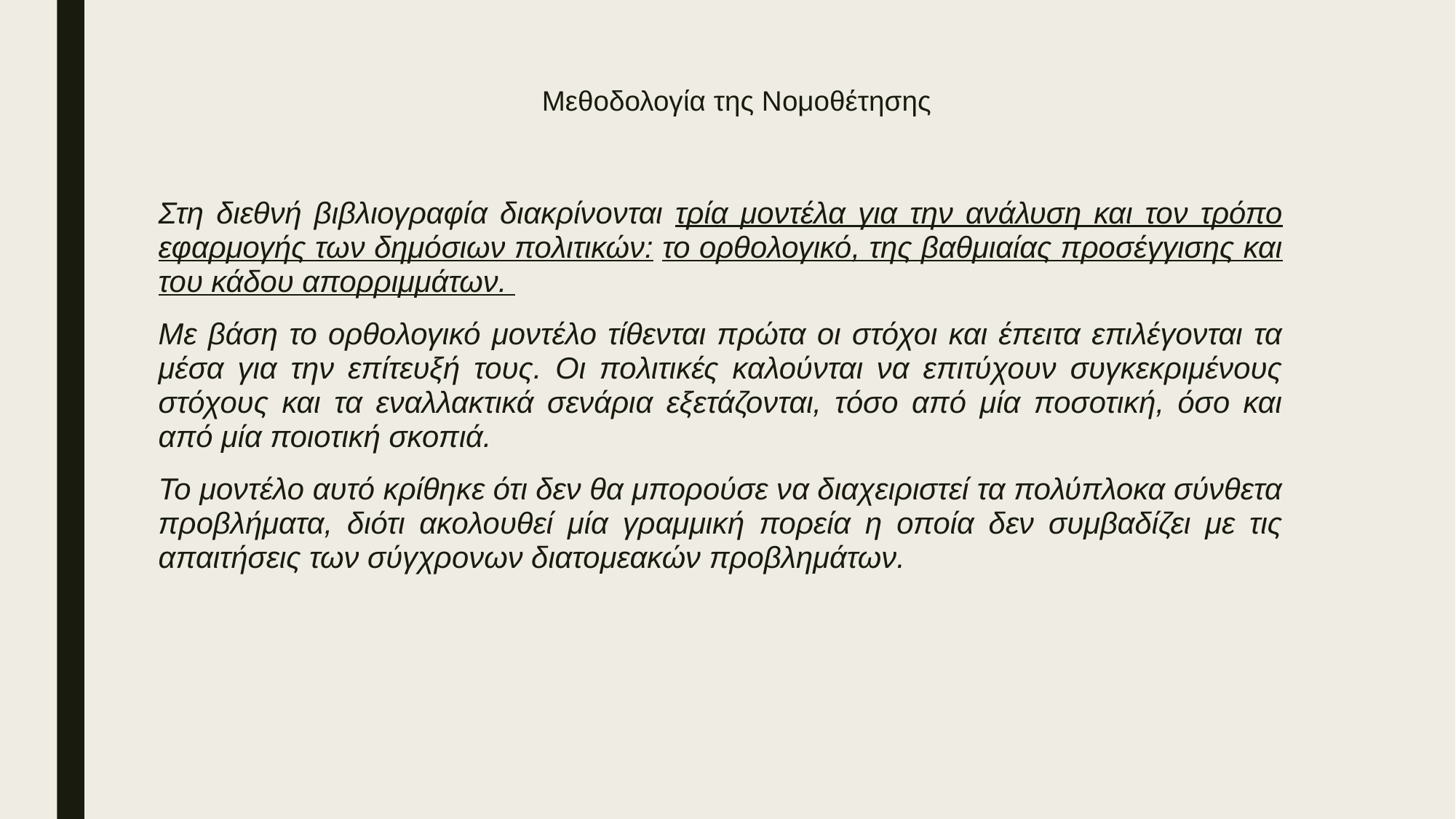

# Μεθοδολογία της Νομοθέτησης
Στη διεθνή βιβλιογραφία διακρίνονται τρία μοντέλα για την ανάλυση και τον τρόπο εφαρμογής των δημόσιων πολιτικών: το ορθολογικό, της βαθμιαίας προσέγγισης και του κάδου απορριμμάτων.
Με βάση το ορθολογικό μοντέλο τίθενται πρώτα οι στόχοι και έπειτα επιλέγονται τα μέσα για την επίτευξή τους. Οι πολιτικές καλούνται να επιτύχουν συγκεκριμένους στόχους και τα εναλλακτικά σενάρια εξετάζονται, τόσο από μία ποσοτική, όσο και από μία ποιοτική σκοπιά.
Το μοντέλο αυτό κρίθηκε ότι δεν θα μπορούσε να διαχειριστεί τα πολύπλοκα σύνθετα προβλήματα, διότι ακολουθεί μία γραμμική πορεία η οποία δεν συμβαδίζει με τις απαιτήσεις των σύγχρονων διατομεακών προβλημάτων.